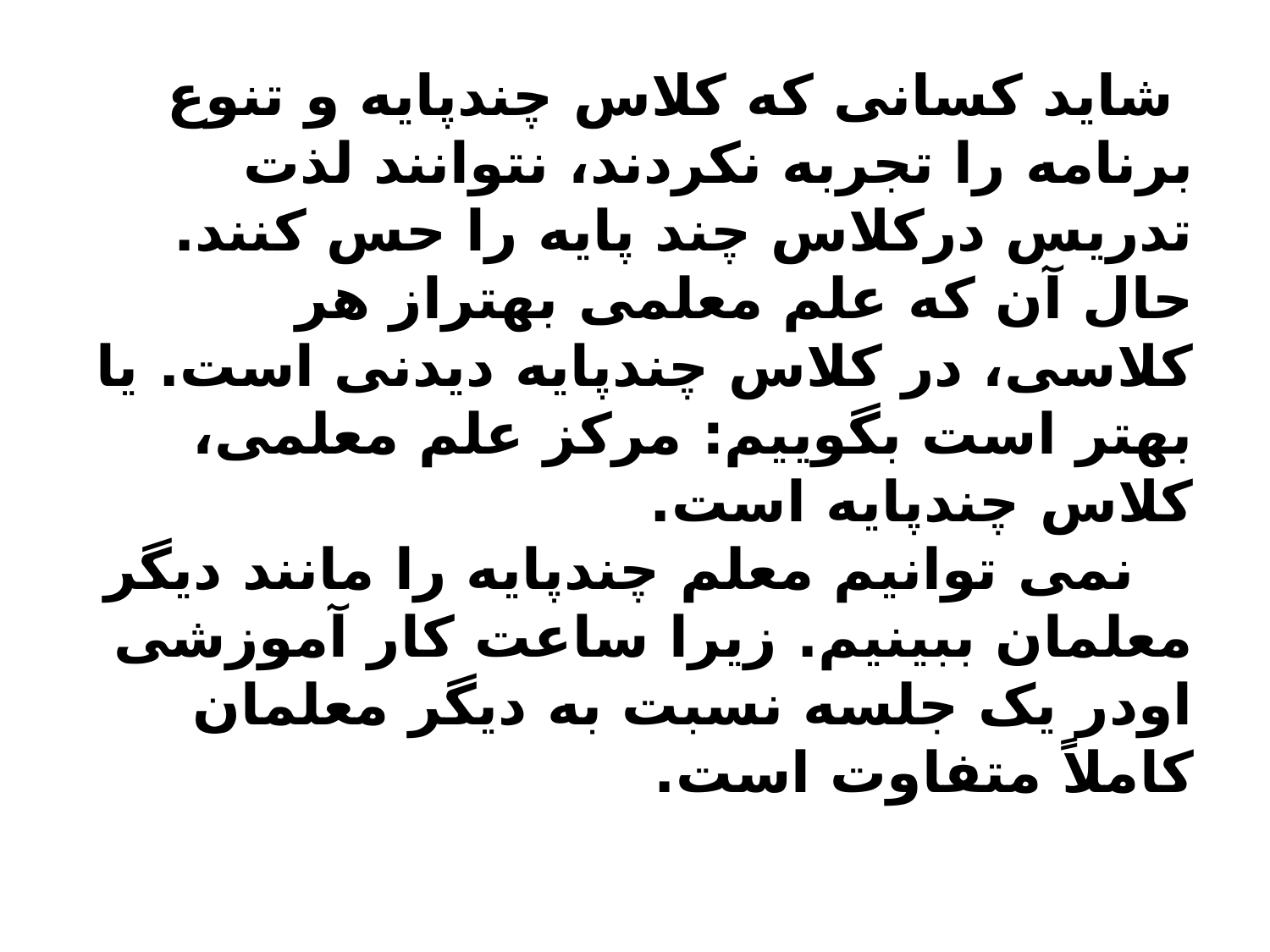

# شاید کسانی که کلاس چندپایه و تنوع برنامه را تجربه نکردند، نتوانند لذت تدریس درکلاس چند پایه را حس کنند. حال آن که علم معلمی بهتراز هر کلاسی، در کلاس چندپایه دیدنی است. یا بهتر است بگوییم: مرکز علم معلمی، کلاس چندپایه است. نمی توانیم معلم چندپایه را مانند دیگر معلمان ببینیم. زیرا ساعت کار آموزشی اودر یک جلسه نسبت به دیگر معلمان کاملاً متفاوت است.